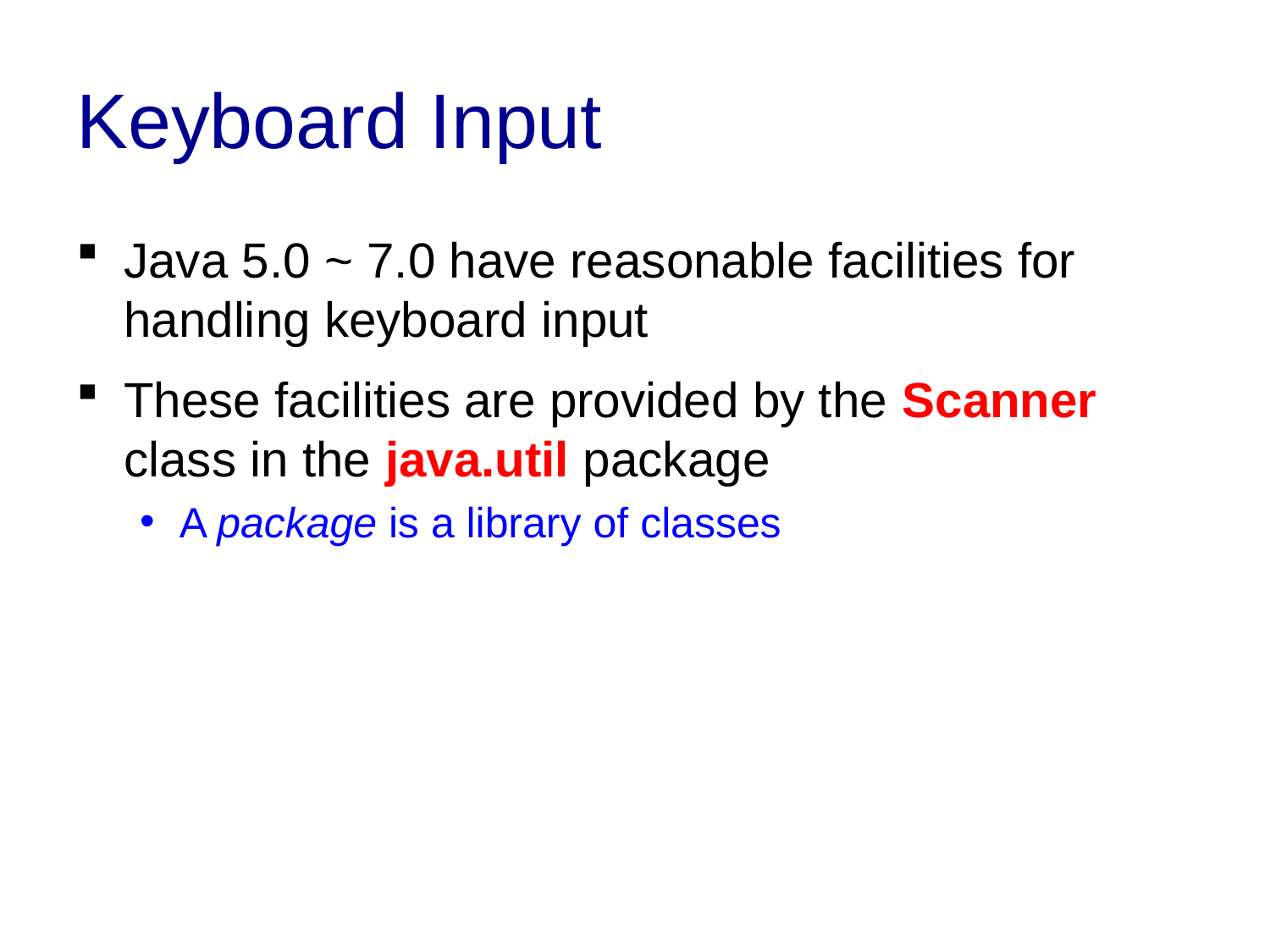

# Keyboard Input
Java 5.0 ~ 7.0 have reasonable facilities for handling keyboard input
These facilities are provided by the Scanner class in the java.util package
A package is a library of classes